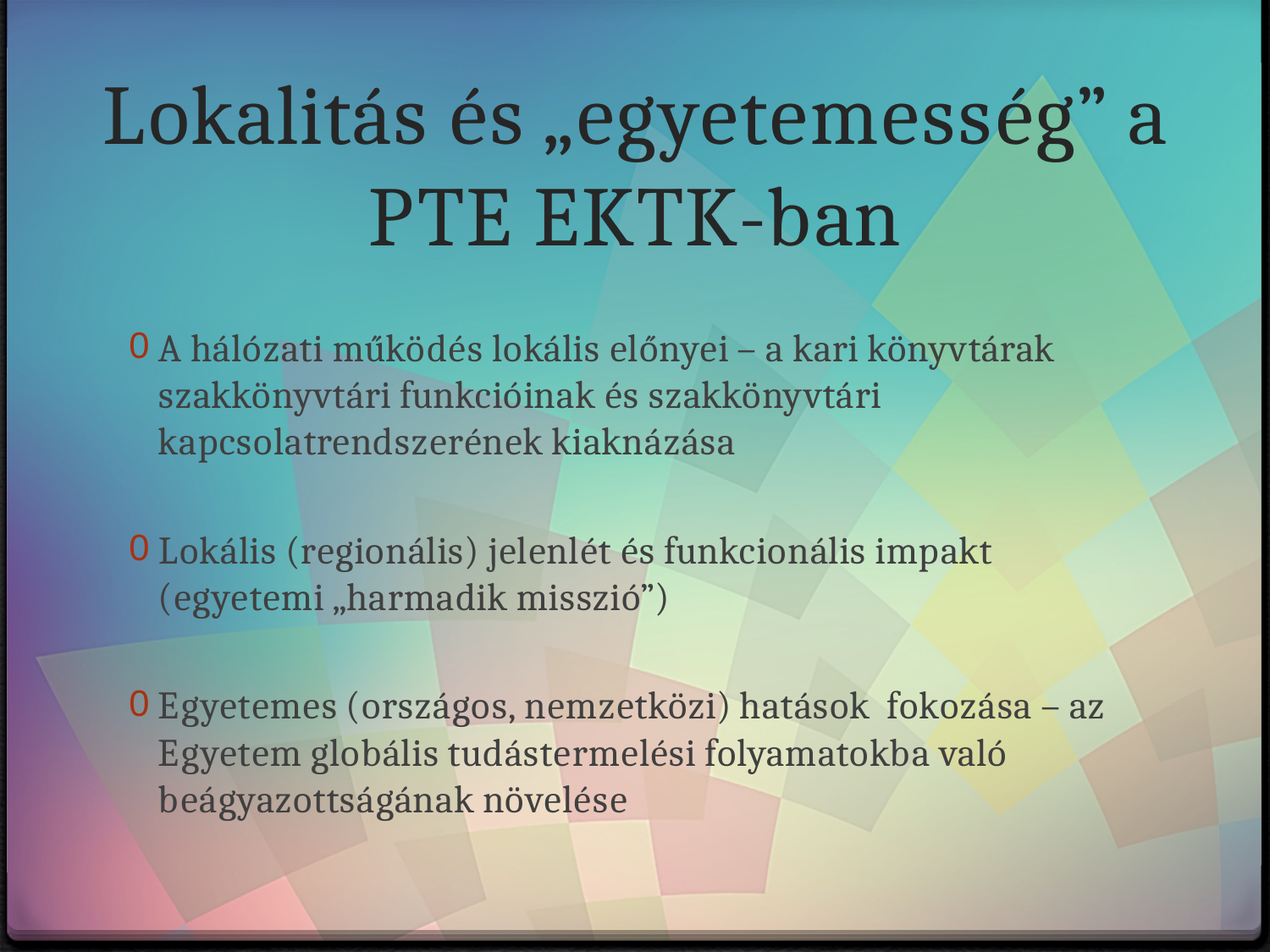

# Lokalitás és „egyetemesség” a PTE EKTK-ban
A hálózati működés lokális előnyei – a kari könyvtárak szakkönyvtári funkcióinak és szakkönyvtári kapcsolatrendszerének kiaknázása

Lokális (regionális) jelenlét és funkcionális impakt (egyetemi „harmadik misszió”)

Egyetemes (országos, nemzetközi) hatások  fokozása – az Egyetem globális tudástermelési folyamatokba való beágyazottságának növelése